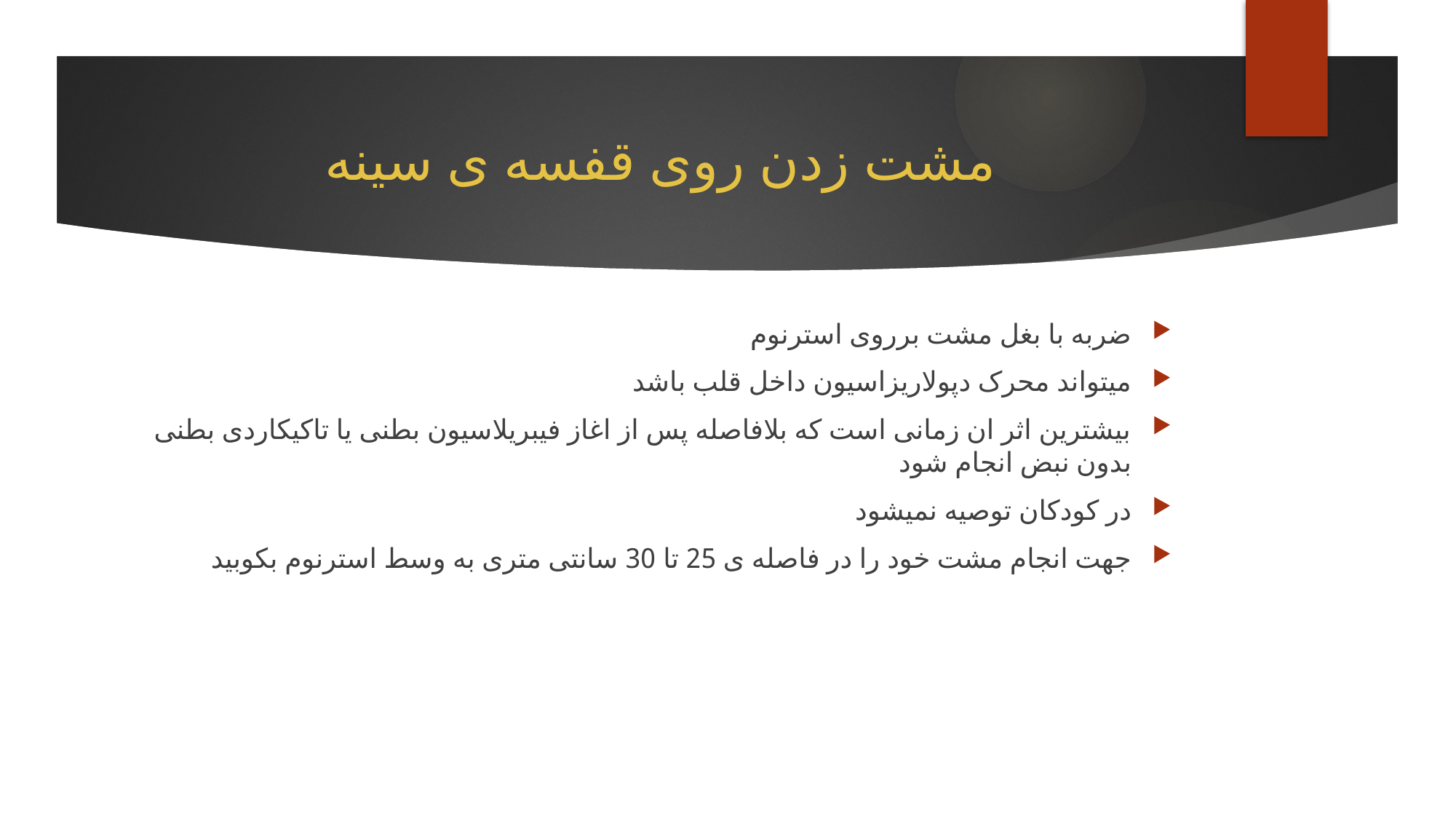

# مشت زدن روی قفسه ی سینه
ضربه با بغل مشت برروی استرنوم
میتواند محرک دپولاریزاسیون داخل قلب باشد
بیشترین اثر ان زمانی است که بلافاصله پس از اغاز فیبریلاسیون بطنی یا تاکیکاردی بطنی بدون نبض انجام شود
در کودکان توصیه نمیشود
جهت انجام مشت خود را در فاصله ی 25 تا 30 سانتی متری به وسط استرنوم بکوبید